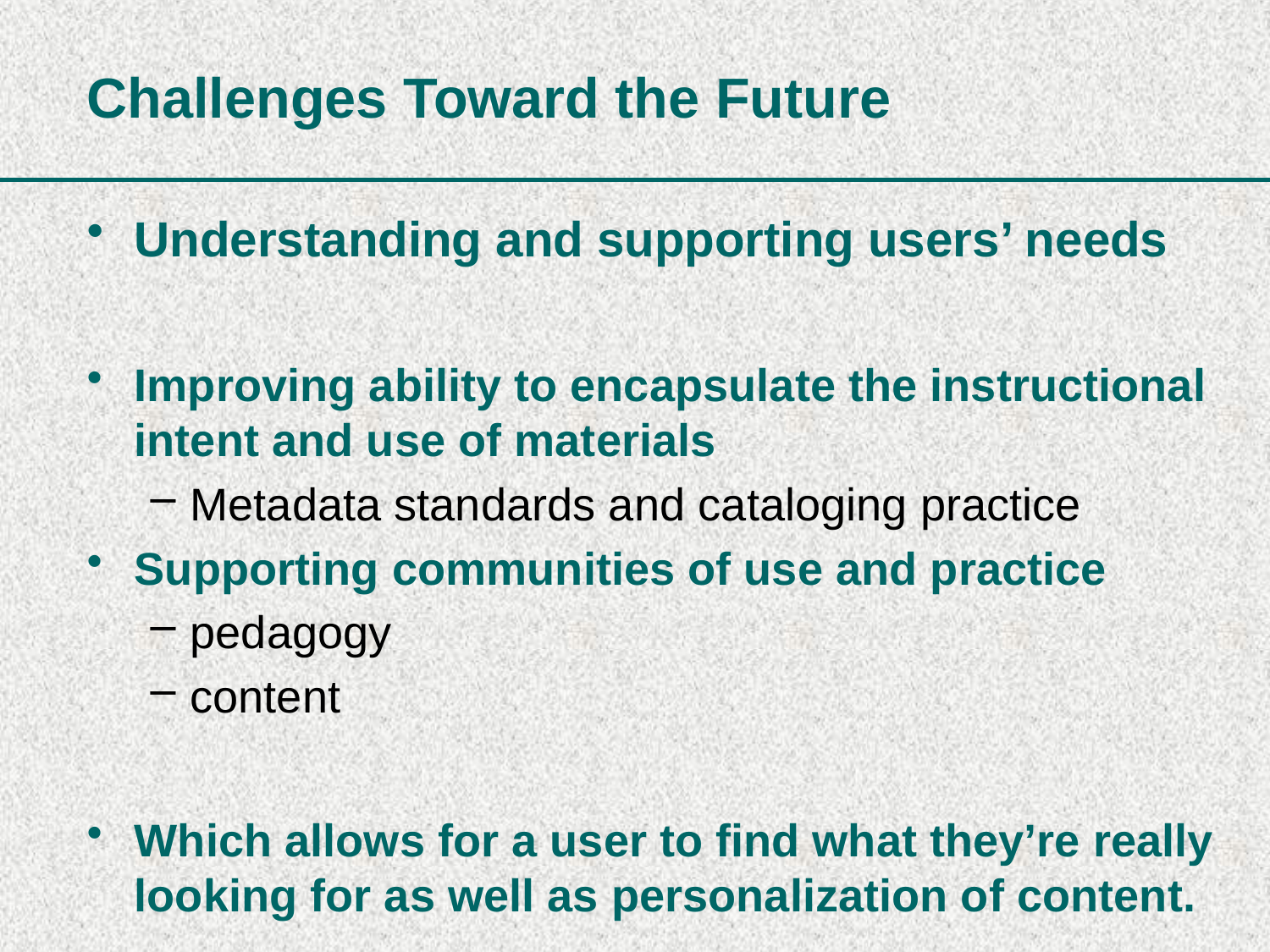

# Challenges Toward the Future

Understanding and supporting users’ needs

Improving ability to encapsulate the instructional intent and use of materials
Metadata standards and cataloging practice
Supporting communities of use and practice
pedagogy
content

Which allows for a user to find what they’re really looking for as well as personalization of content.